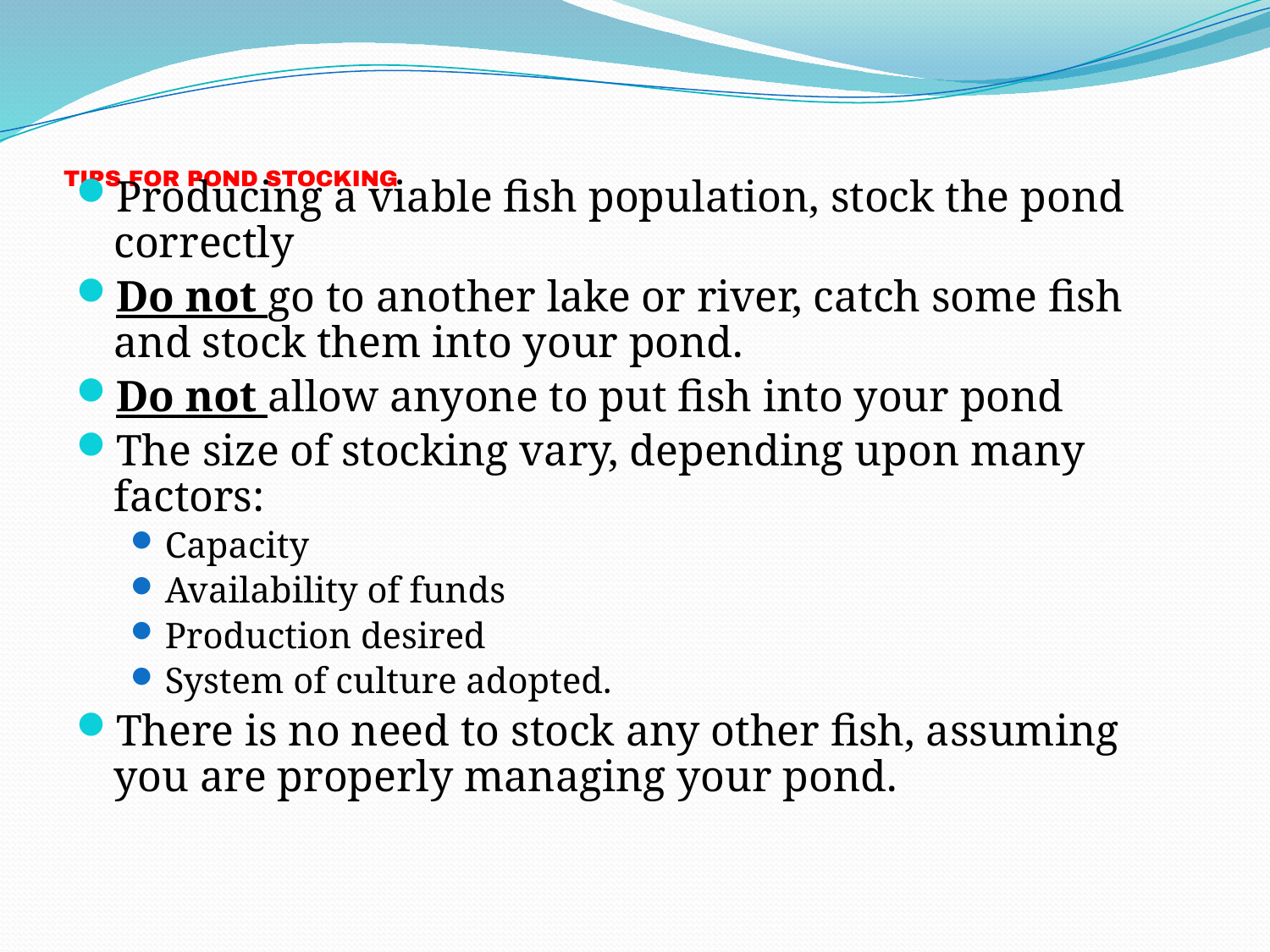

# TIPS FOR POND STOCKING
Producing a viable fish population, stock the pond correctly
Do not go to another lake or river, catch some fish and stock them into your pond.
Do not allow anyone to put fish into your pond
The size of stocking vary, depending upon many factors:
Capacity
Availability of funds
Production desired
System of culture adopted.
There is no need to stock any other fish, assuming you are properly managing your pond.